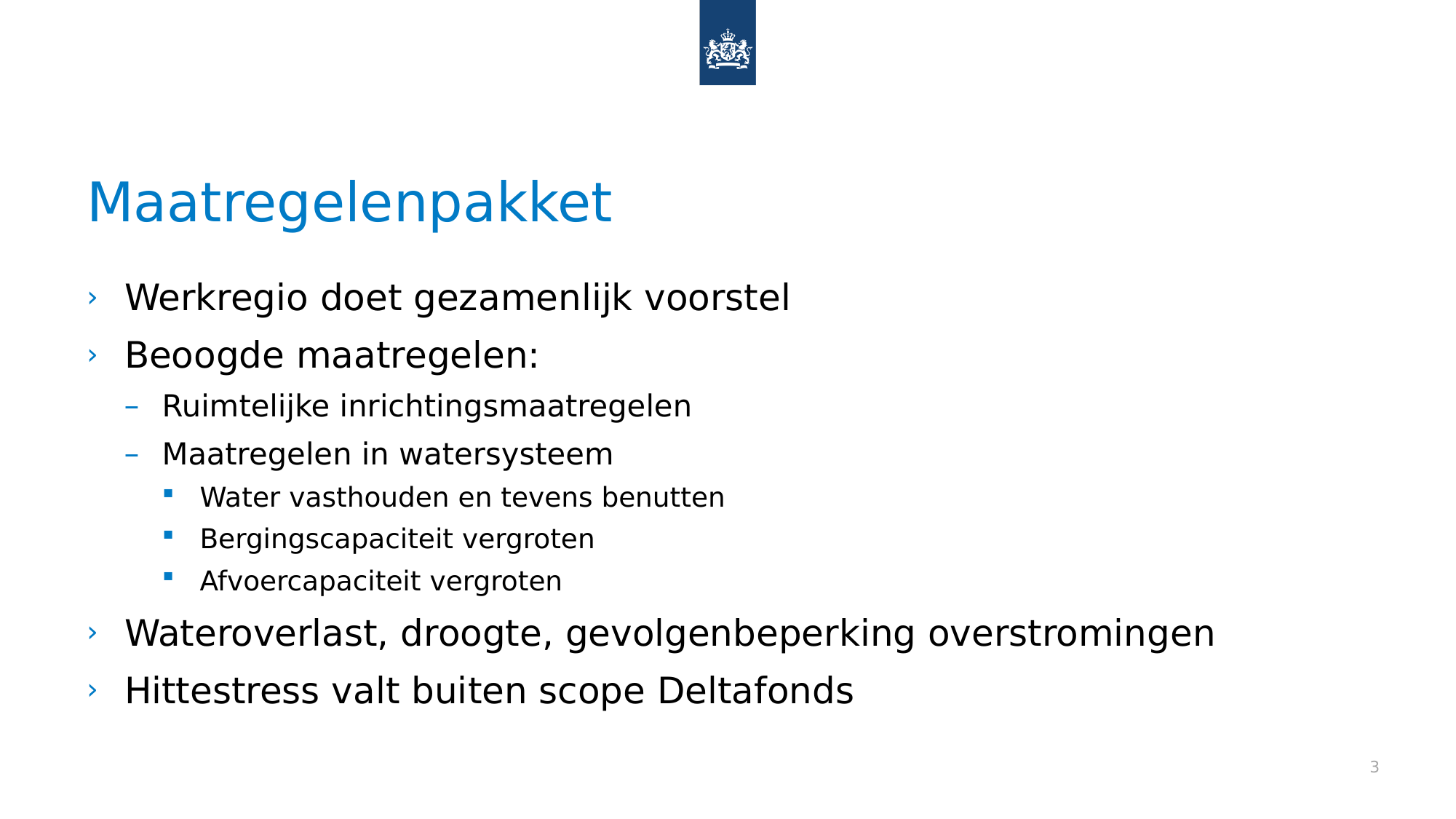

# Maatregelenpakket
Werkregio doet gezamenlijk voorstel
Beoogde maatregelen:
Ruimtelijke inrichtingsmaatregelen
Maatregelen in watersysteem
Water vasthouden en tevens benutten
Bergingscapaciteit vergroten
Afvoercapaciteit vergroten
Wateroverlast, droogte, gevolgenbeperking overstromingen
Hittestress valt buiten scope Deltafonds

3